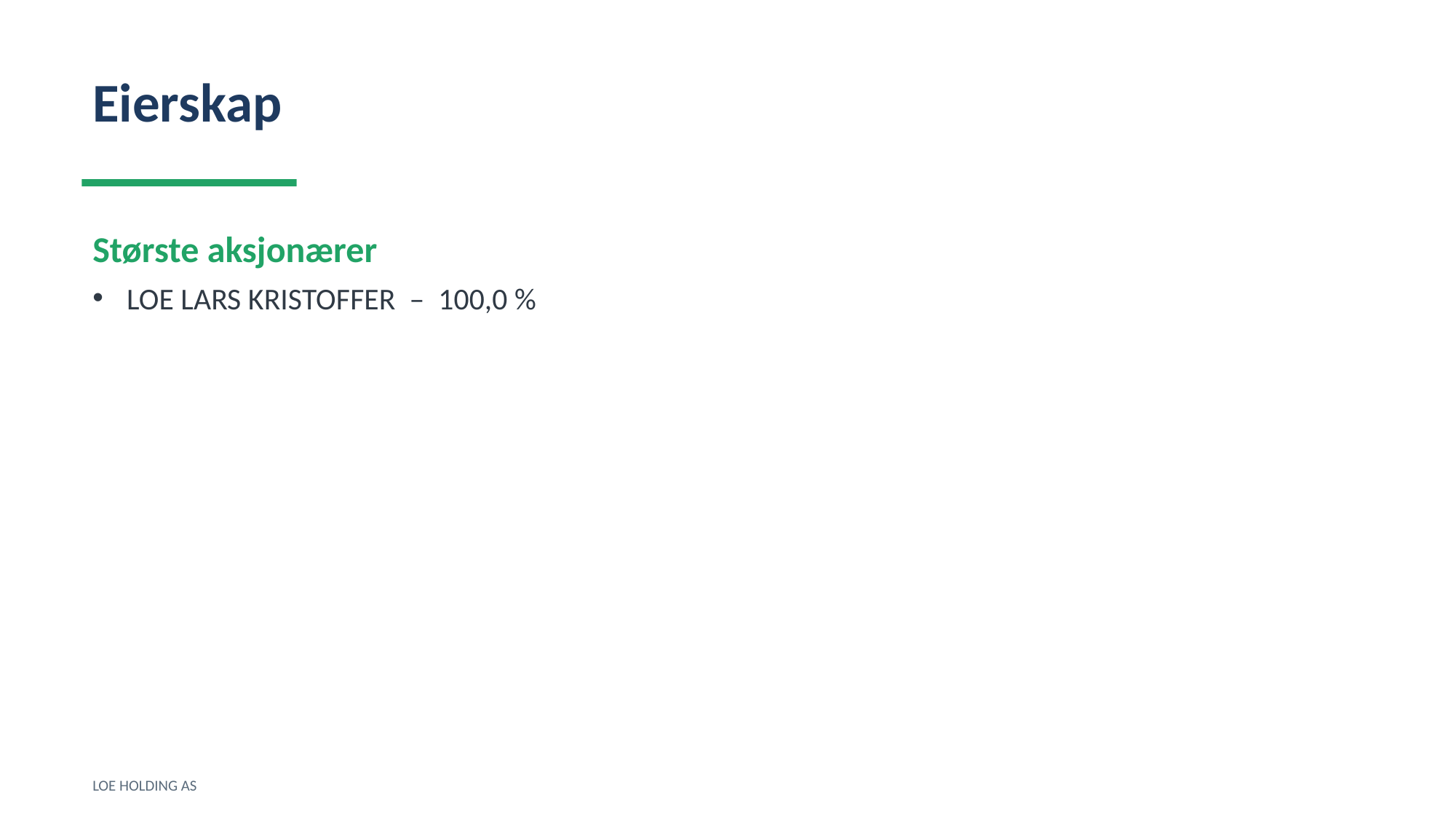

Eierskap

Største aksjonærer
LOE LARS KRISTOFFER  –  100,0 %
LOE HOLDING AS